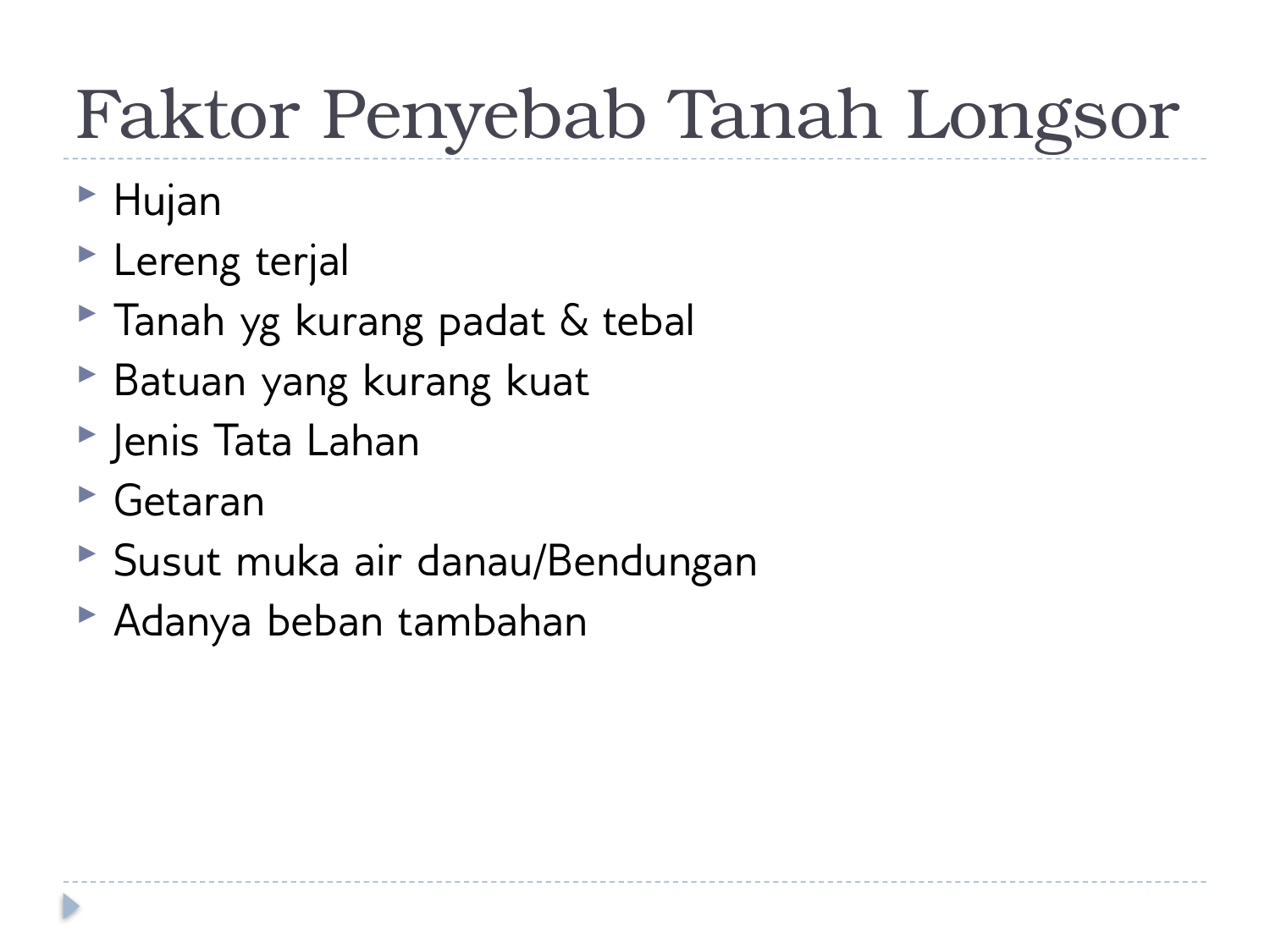

# Faktor Penyebab Tanah Longsor
Hujan
Lereng terjal
Tanah yg kurang padat & tebal
Batuan yang kurang kuat
Jenis Tata Lahan
Getaran
Susut muka air danau/Bendungan
Adanya beban tambahan